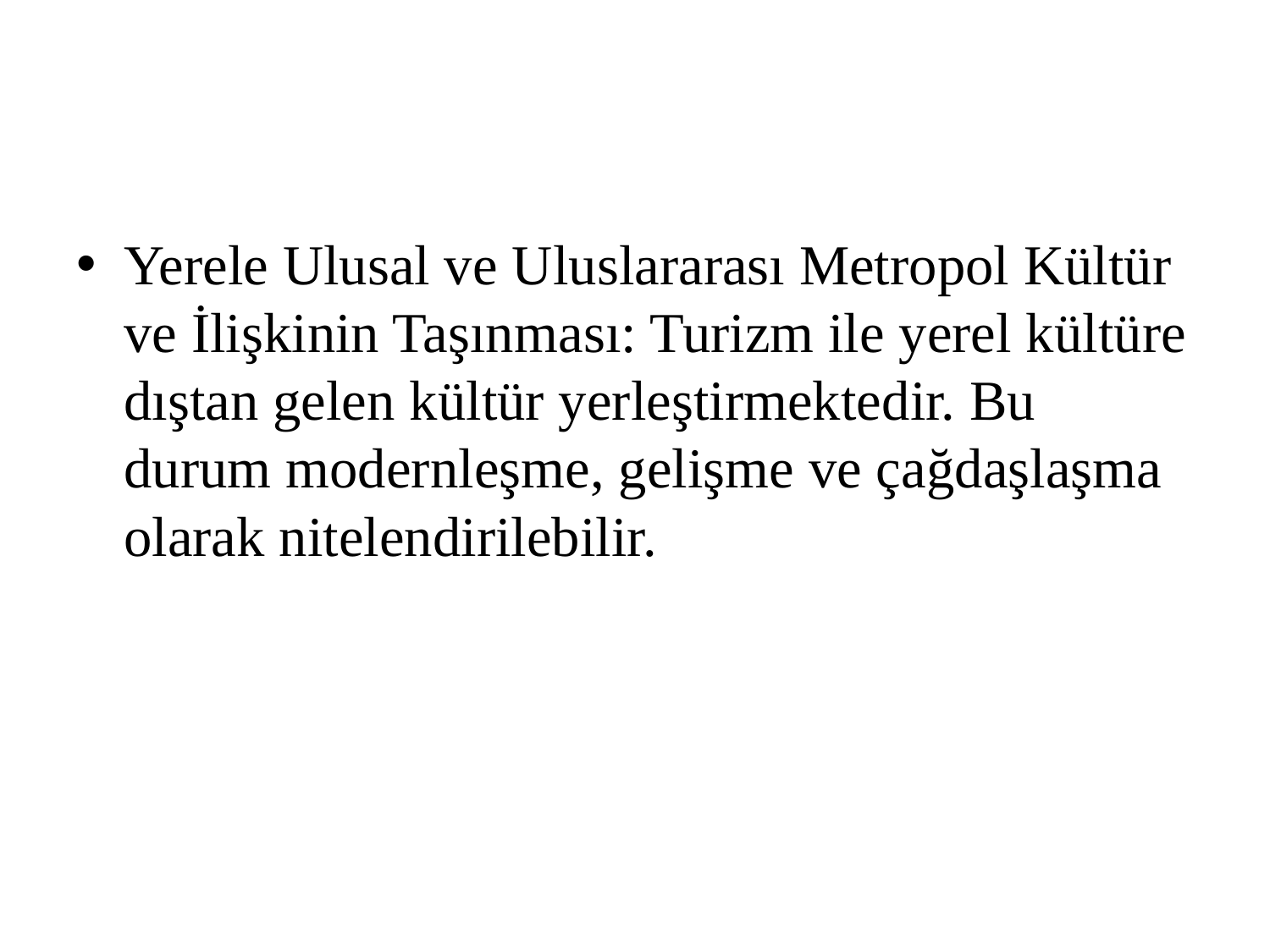

#
Yerele Ulusal ve Uluslararası Metropol Kültür ve İlişkinin Taşınması: Turizm ile yerel kültüre dıştan gelen kültür yerleştirmektedir. Bu durum modernleşme, gelişme ve çağdaşlaşma olarak nitelendirilebilir.